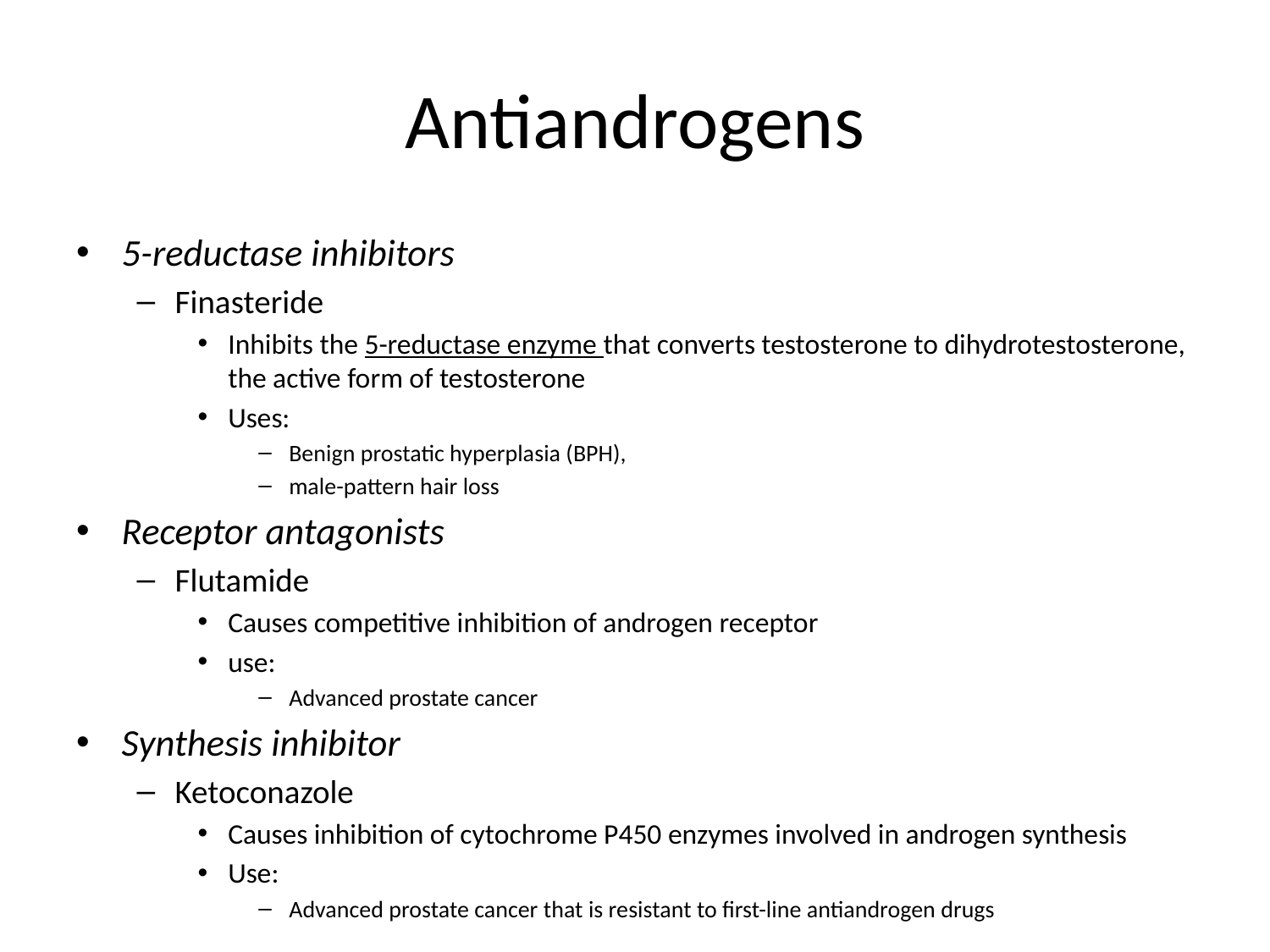

# Antiandrogens
5-reductase inhibitors
Finasteride
Inhibits the 5-reductase enzyme that converts testosterone to dihydrotestosterone, the active form of testosterone
Uses:
Benign prostatic hyperplasia (BPH),
male-pattern hair loss
Receptor antagonists
Flutamide
Causes competitive inhibition of androgen receptor
use:
Advanced prostate cancer
Synthesis inhibitor
Ketoconazole
Causes inhibition of cytochrome P450 enzymes involved in androgen synthesis
Use:
Advanced prostate cancer that is resistant to first-line antiandrogen drugs